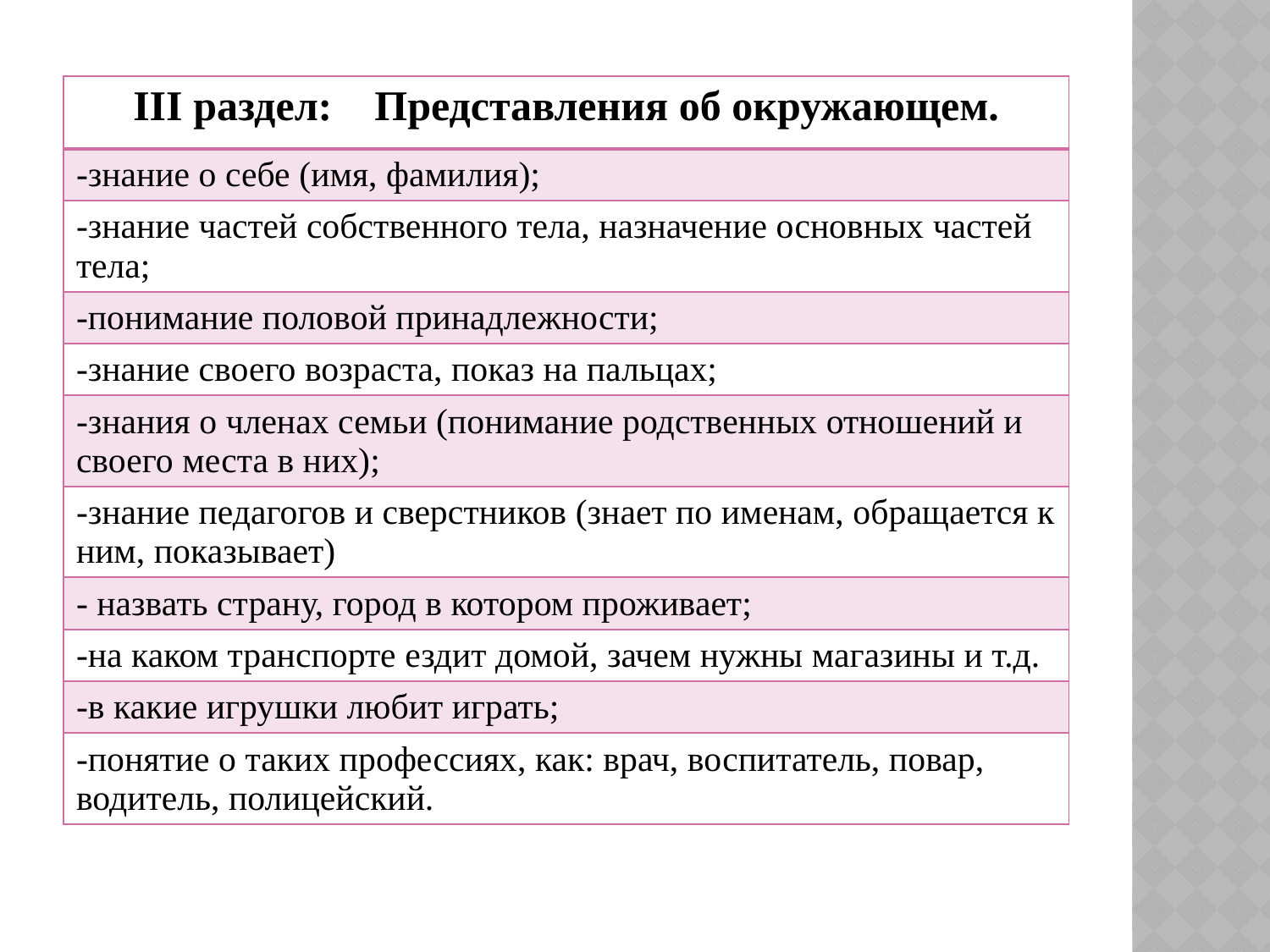

| III раздел: Представления об окружающем. |
| --- |
| -знание о себе (имя, фамилия); |
| -знание частей собственного тела, назначение основных частей тела; |
| -понимание половой принадлежности; |
| -знание своего возраста, показ на пальцах; |
| -знания о членах семьи (понимание родственных отношений и своего места в них); |
| -знание педагогов и сверстников (знает по именам, обращается к ним, показывает) |
| - назвать страну, город в котором проживает; |
| -на каком транспорте ездит домой, зачем нужны магазины и т.д. |
| -в какие игрушки любит играть; |
| -понятие о таких профессиях, как: врач, воспитатель, повар, водитель, полицейский. |